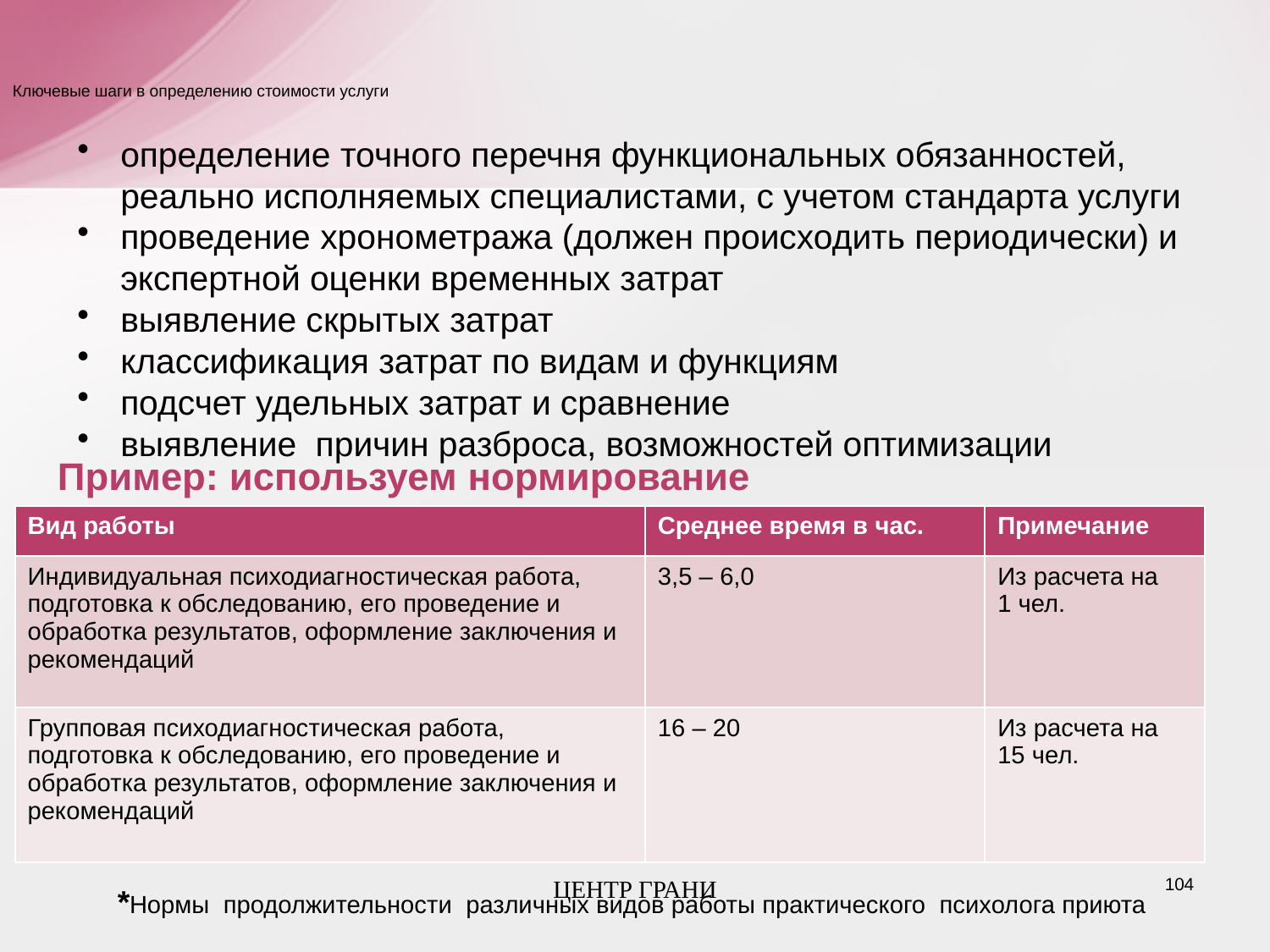

Ключевые шаги в определению стоимости услуги
определение точного перечня функциональных обязанностей, реально исполняемых специалистами, с учетом стандарта услуги
проведение хронометража (должен происходить периодически) и экспертной оценки временных затрат
выявление скрытых затрат
классификация затрат по видам и функциям
подсчет удельных затрат и сравнение
выявление  причин разброса, возможностей оптимизации

Пример: используем нормирование
| Вид работы | Среднее время в час. | Примечание |
| --- | --- | --- |
| Индивидуальная психодиагностическая работа, подготовка к обследованию, его проведение и обработка результатов, оформление заключения и рекомендаций | 3,5 – 6,0 | Из расчета на 1 чел. |
| Групповая психодиагностическая работа, подготовка к обследованию, его проведение и обработка результатов, оформление заключения и рекомендаций | 16 – 20 | Из расчета на 15 чел. |
104
ЦЕНТР ГРАНИ
*Нормы  продолжительности  различных видов работы практического  психолога приюта